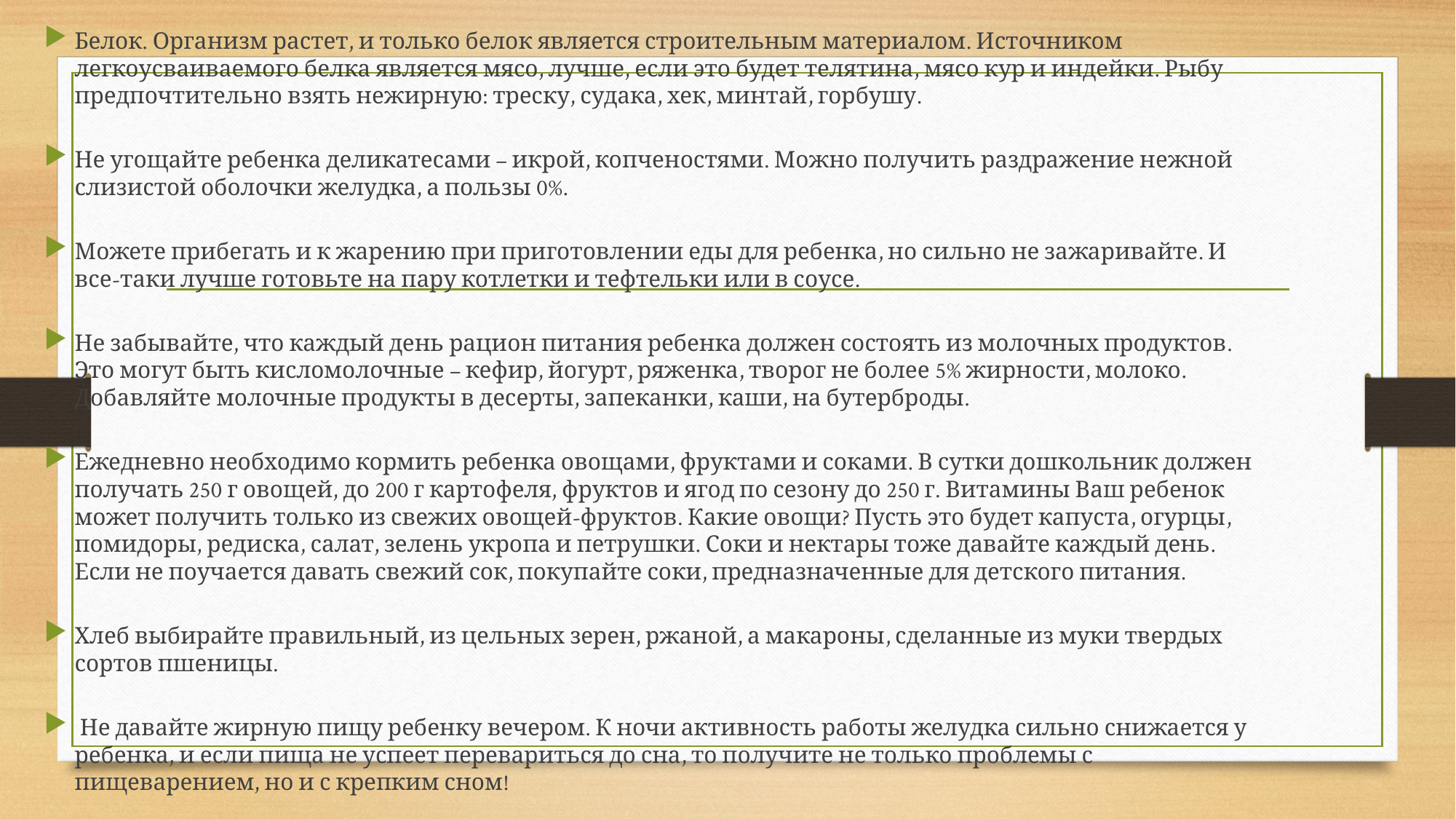

Белок. Организм растет, и только белок является строительным материалом. Источником легкоусваиваемого белка является мясо, лучше, если это будет телятина, мясо кур и индейки. Рыбу предпочтительно взять нежирную: треску, судака, хек, минтай, горбушу.

Не угощайте ребенка деликатесами – икрой, копченостями. Можно получить раздражение нежной слизистой оболочки желудка, а пользы 0%.

Можете прибегать и к жарению при приготовлении еды для ребенка, но сильно не зажаривайте. И все-таки лучше готовьте на пару котлетки и тефтельки или в соусе.

Не забывайте, что каждый день рацион питания ребенка должен состоять из молочных продуктов. Это могут быть кисломолочные – кефир, йогурт, ряженка, творог не более 5% жирности, молоко. Добавляйте молочные продукты в десерты, запеканки, каши, на бутерброды.

Ежедневно необходимо кормить ребенка овощами, фруктами и соками. В сутки дошкольник должен получать 250 г овощей, до 200 г картофеля, фруктов и ягод по сезону до 250 г. Витамины Ваш ребенок может получить только из свежих овощей-фруктов. Какие овощи? Пусть это будет капуста, огурцы, помидоры, редиска, салат, зелень укропа и петрушки. Соки и нектары тоже давайте каждый день. Если не поучается давать свежий сок, покупайте соки, предназначенные для детского питания.

Хлеб выбирайте правильный, из цельных зерен, ржаной, а макароны, сделанные из муки твердых сортов пшеницы.

 Не давайте жирную пищу ребенку вечером. К ночи активность работы желудка сильно снижается у ребенка, и если пища не успеет перевариться до сна, то получите не только проблемы с пищеварением, но и с крепким сном!